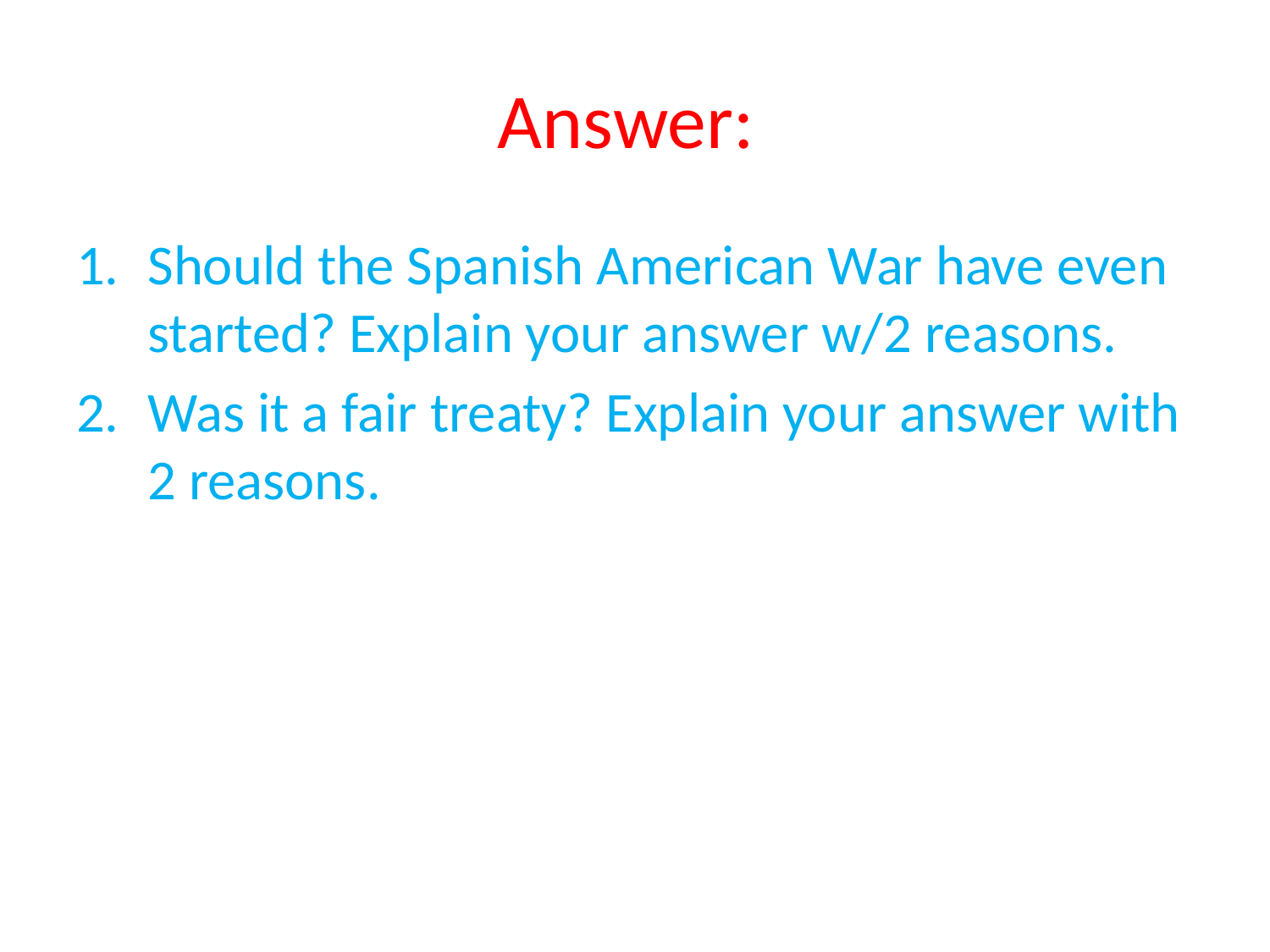

# Answer:
Should the Spanish American War have even started? Explain your answer w/2 reasons.
Was it a fair treaty? Explain your answer with 2 reasons.